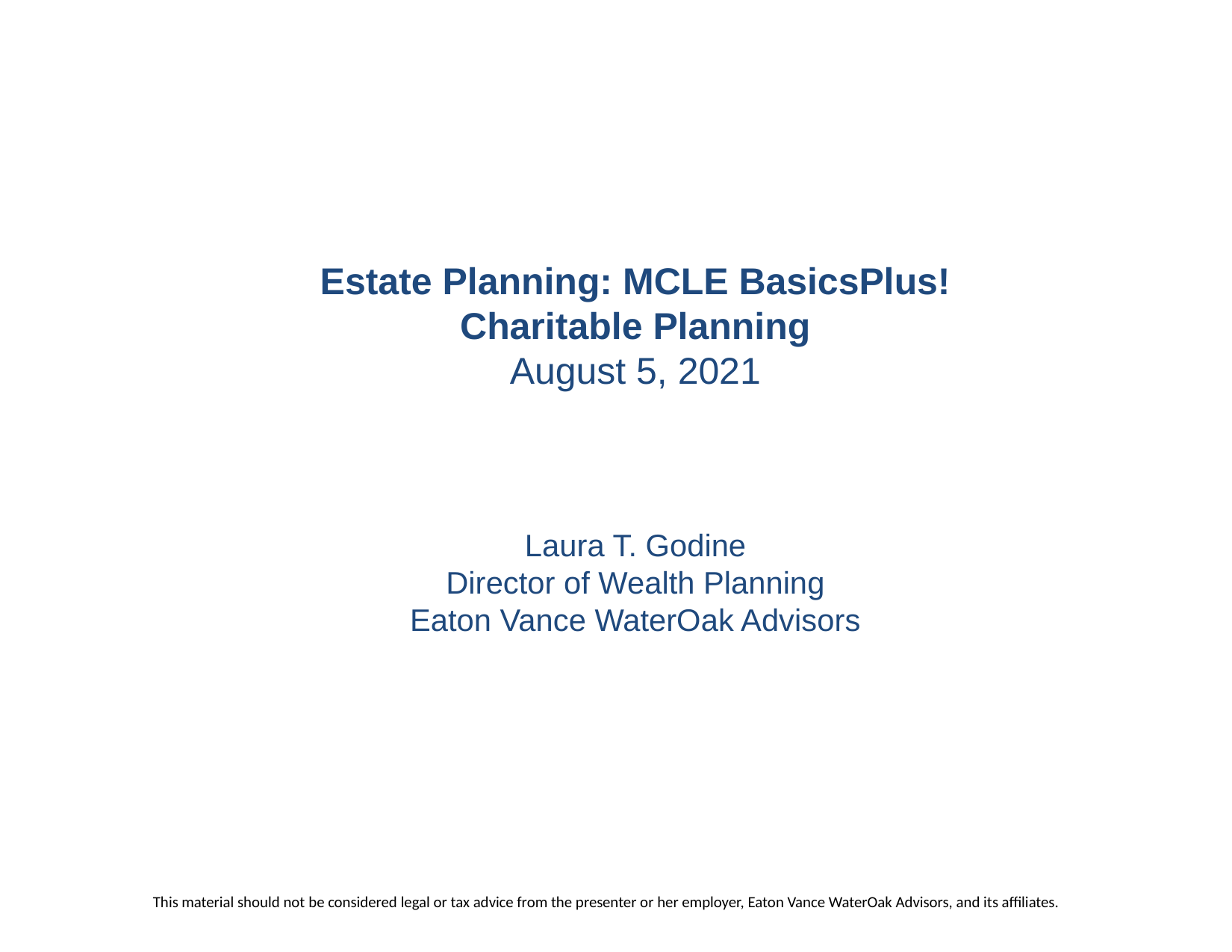

# Estate Planning: MCLE BasicsPlus! Charitable Planning August 5, 2021 Laura T. Godine Director of Wealth Planning Eaton Vance WaterOak Advisors
This material should not be considered legal or tax advice from the presenter or her employer, Eaton Vance WaterOak Advisors, and its affiliates.